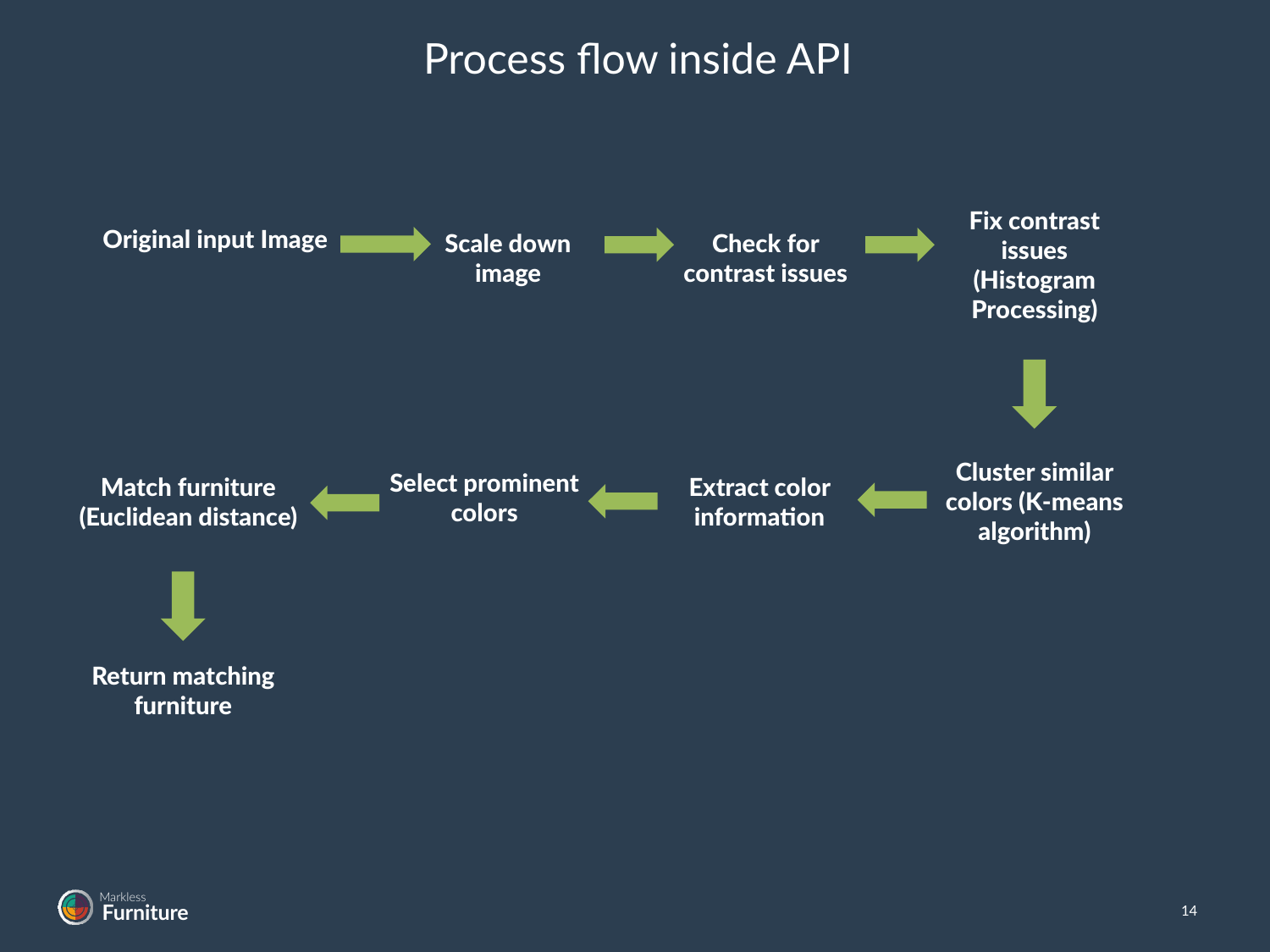

Process flow inside API
Fix contrast issues (Histogram Processing)

Original input Image
Scale down image
Check for contrast issues

Cluster similar colors (K-means algorithm)
Select prominent colors

Match furniture (Euclidean distance)
Extract color information

Return matching furniture
Markless

14
Furniture